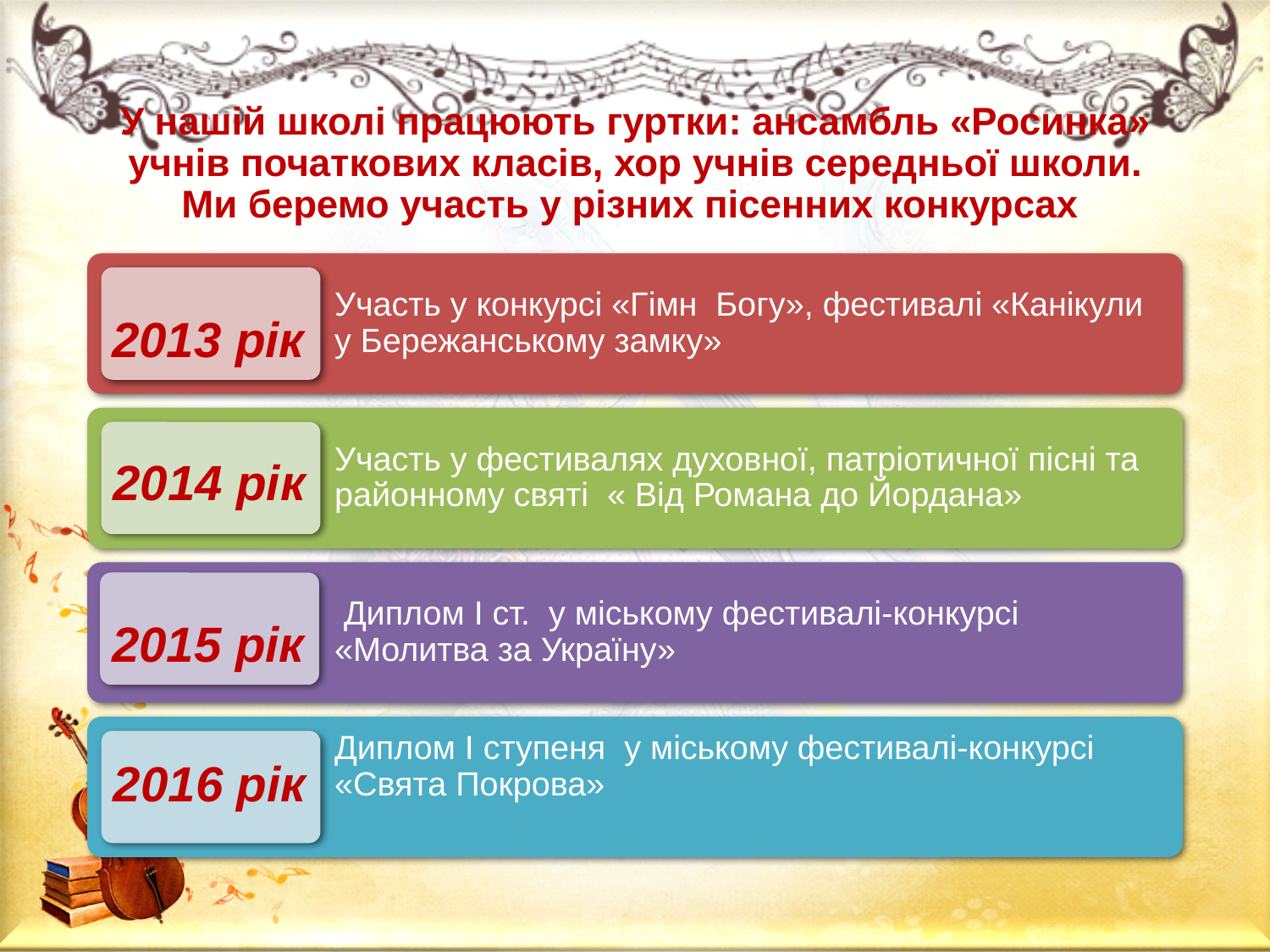

# У нашій школі працюють гуртки: ансамбль «Росинка» учнів початкових класів, хор учнів середньої школи. Ми беремо участь у різних пісенних конкурсах
Участь у конкурсі «Гімн  Богу», фестивалі «Канікули у Бережанському замку»
Участь у фестивалях духовної, патріотичної пісні та районному святі  « Від Романа до Йордана»
 Диплом І ст.  у міському фестивалі-конкурсі  «Молитва за Україну»
Диплом І ступеня  у міському фестивалі-конкурсі «Свята Покрова»

2013 рік
2014 рік
2015 рік
2016 рік